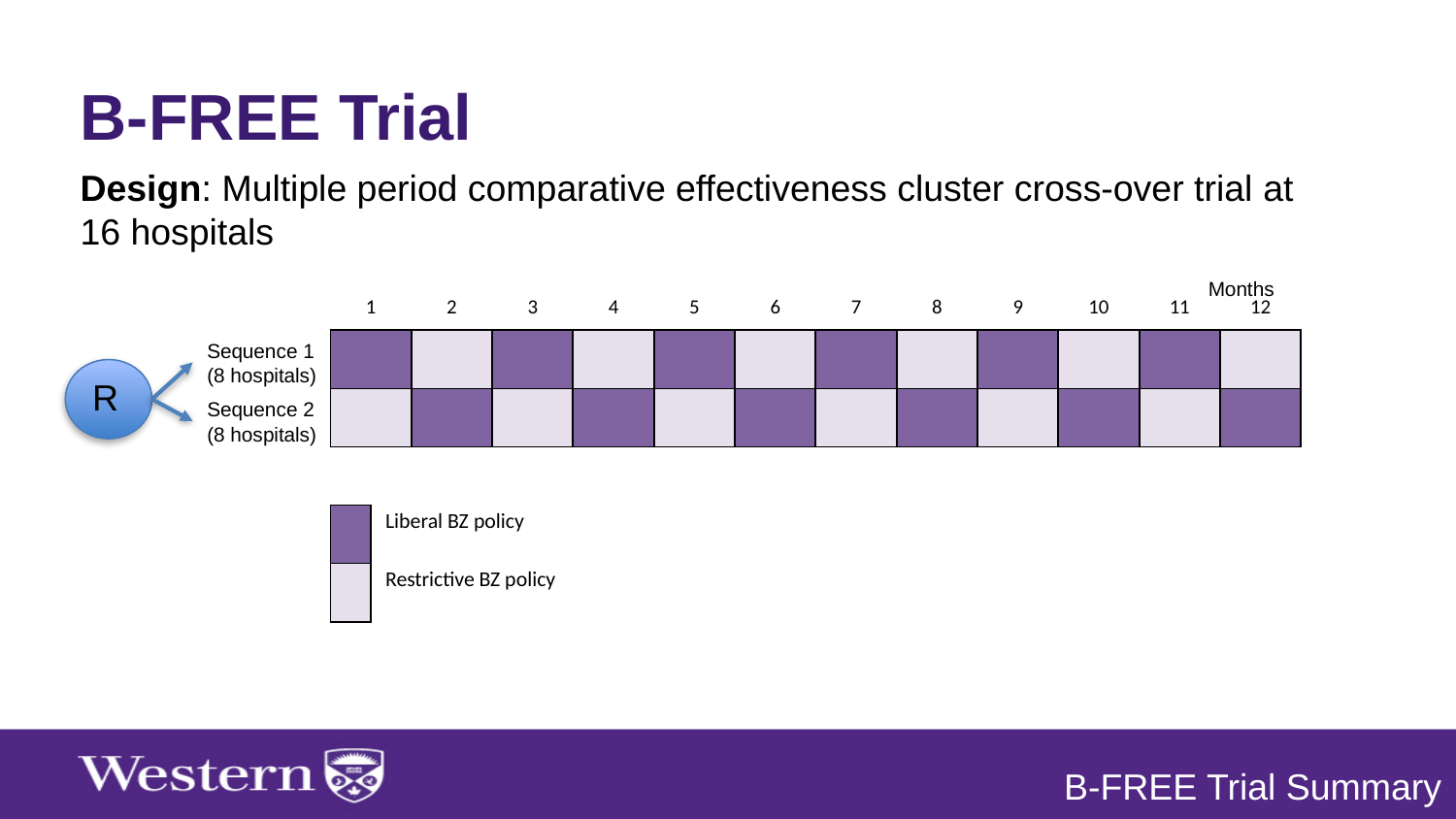

B-FREE Trial
Design: Multiple period comparative effectiveness cluster cross-over trial at 16 hospitals
Months
| 1 |  | 2 | 3 | 4 | 5 | 6 | 7 | 8 | 9 | 10 | 11 | 12 |
| --- | --- | --- | --- | --- | --- | --- | --- | --- | --- | --- | --- | --- |
|  |  |  |  |  |  |  |  |  |  |  |  |  |
|  |  |  |  |  |  |  |  |  |  |  |  |  |
|  |  |  |  |  |  |  |  |  |  |  |  |  |
|  | Liberal BZ policy |  |  |  |  |  |  |  |  |  |  |  |
|  | Restrictive BZ policy |  |  |  |  |  |  |  |  |  |  |  |
Sequence 1 (8 hospitals)

R
Sequence 2 (8 hospitals)

B-FREE Trial Summary